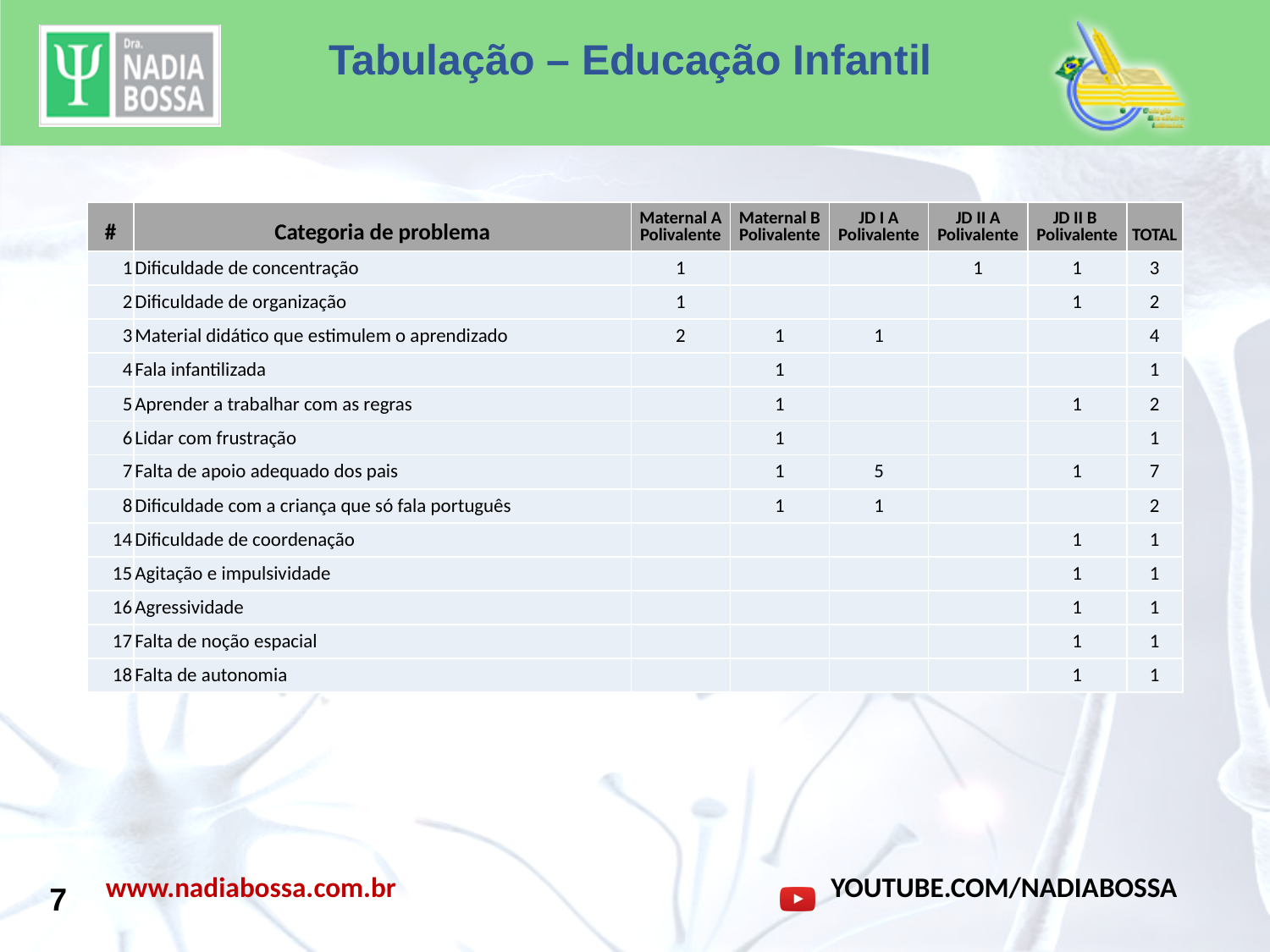

Tabulação – Educação Infantil
| # | Categoria de problema | Maternal A Polivalente | Maternal B Polivalente | JD I A Polivalente | JD II A Polivalente | JD II B Polivalente | TOTAL |
| --- | --- | --- | --- | --- | --- | --- | --- |
| 1 | Dificuldade de concentração | 1 |  |  | 1 | 1 | 3 |
| 2 | Dificuldade de organização | 1 |  |  |  | 1 | 2 |
| 3 | Material didático que estimulem o aprendizado | 2 | 1 | 1 |  |  | 4 |
| 4 | Fala infantilizada |  | 1 |  |  |  | 1 |
| 5 | Aprender a trabalhar com as regras |  | 1 |  |  | 1 | 2 |
| 6 | Lidar com frustração |  | 1 |  |  |  | 1 |
| 7 | Falta de apoio adequado dos pais |  | 1 | 5 |  | 1 | 7 |
| 8 | Dificuldade com a criança que só fala português |  | 1 | 1 |  |  | 2 |
| 14 | Dificuldade de coordenação |  |  |  |  | 1 | 1 |
| 15 | Agitação e impulsividade |  |  |  |  | 1 | 1 |
| 16 | Agressividade |  |  |  |  | 1 | 1 |
| 17 | Falta de noção espacial |  |  |  |  | 1 | 1 |
| 18 | Falta de autonomia |  |  |  |  | 1 | 1 |
7